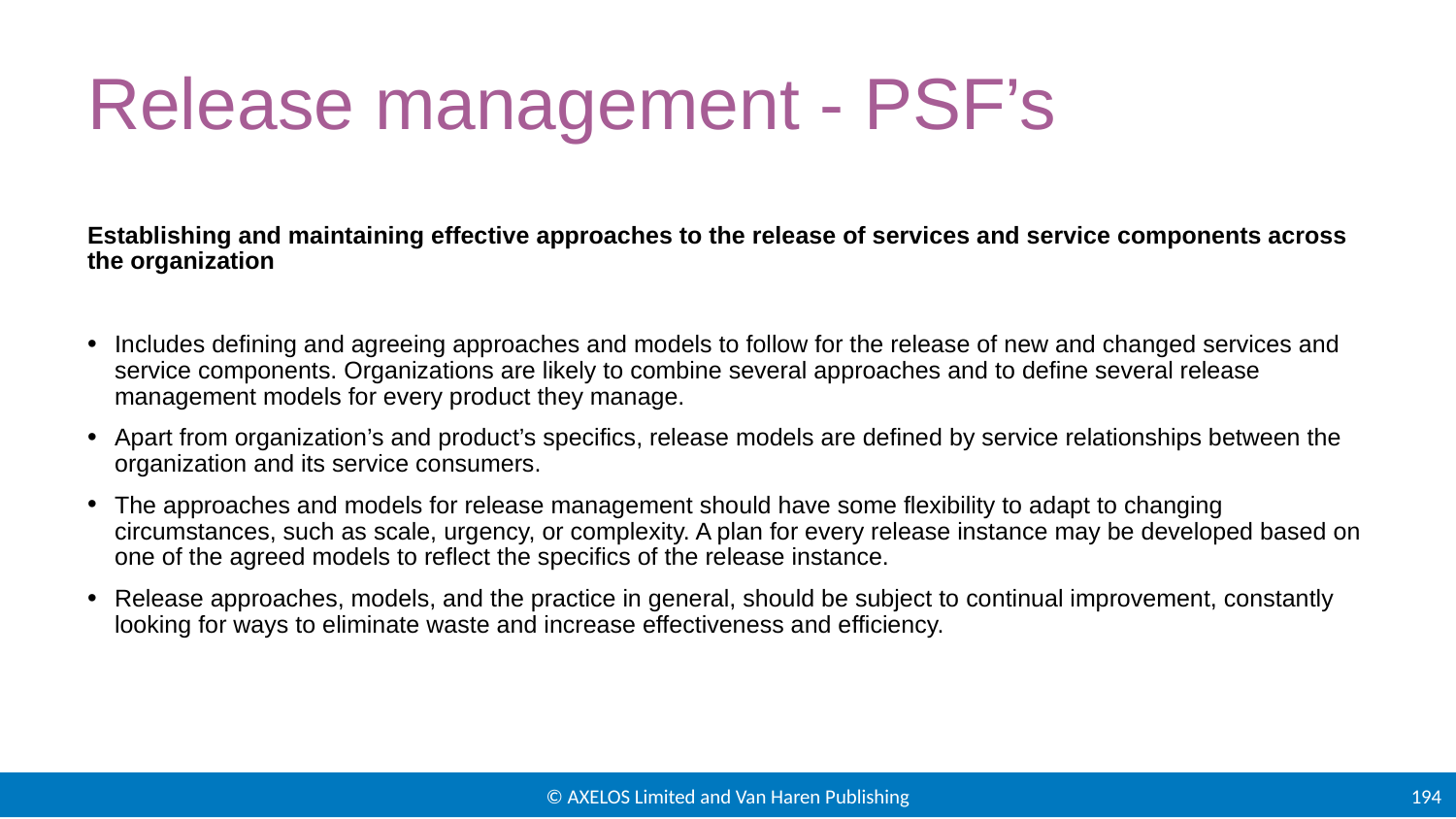

# Release management - PSF’s
Establishing and maintaining effective approaches to the release of services and service components across the organization

Includes defining and agreeing approaches and models to follow for the release of new and changed services and service components. Organizations are likely to combine several approaches and to define several release management models for every product they manage.
Apart from organization’s and product’s specifics, release models are defined by service relationships between the organization and its service consumers.
The approaches and models for release management should have some flexibility to adapt to changing circumstances, such as scale, urgency, or complexity. A plan for every release instance may be developed based on one of the agreed models to reflect the specifics of the release instance.
Release approaches, models, and the practice in general, should be subject to continual improvement, constantly looking for ways to eliminate waste and increase effectiveness and efficiency.